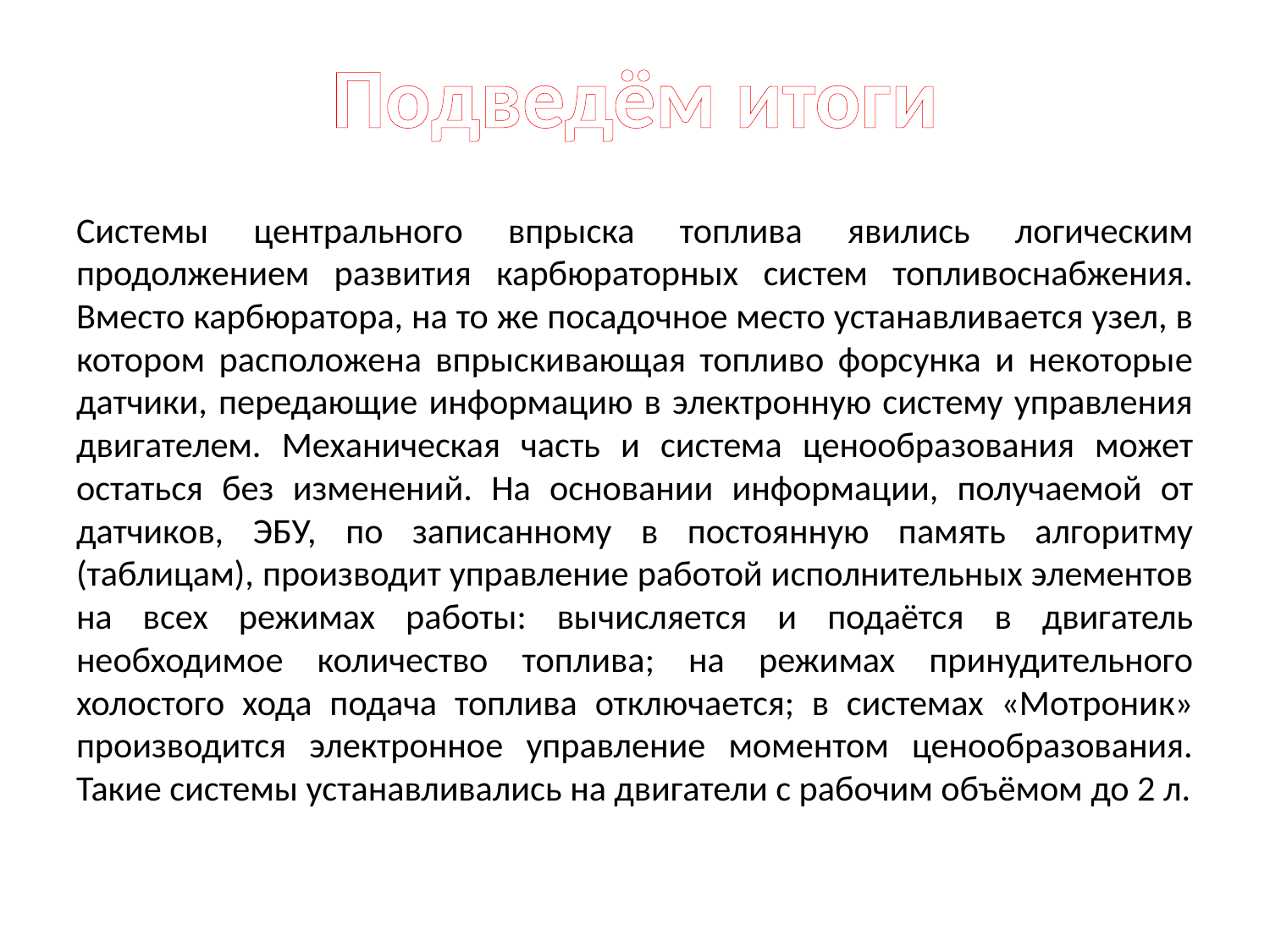

Подведём итоги

Системы центрального впрыска топлива явились логическим продолжением развития карбюраторных систем топливоснабжения. Вместо карбюратора, на то же посадочное место устанавливается узел, в котором расположена впрыскивающая топливо форсунка и некоторые датчики, передающие информацию в электронную систему управления двигателем. Механическая часть и система ценообразования может остаться без изменений. На основании информации, получаемой от датчиков, ЭБУ, по записанному в постоянную память алгоритму (таблицам), производит управление работой исполнительных элементов на всех режимах работы: вычисляется и подаётся в двигатель необходимое количество топлива; на режимах принудительного холостого хода подача топлива отключается; в системах «Мотроник» производится электронное управление моментом ценообразования. Такие системы устанавливались на двигатели с рабочим объёмом до 2 л.